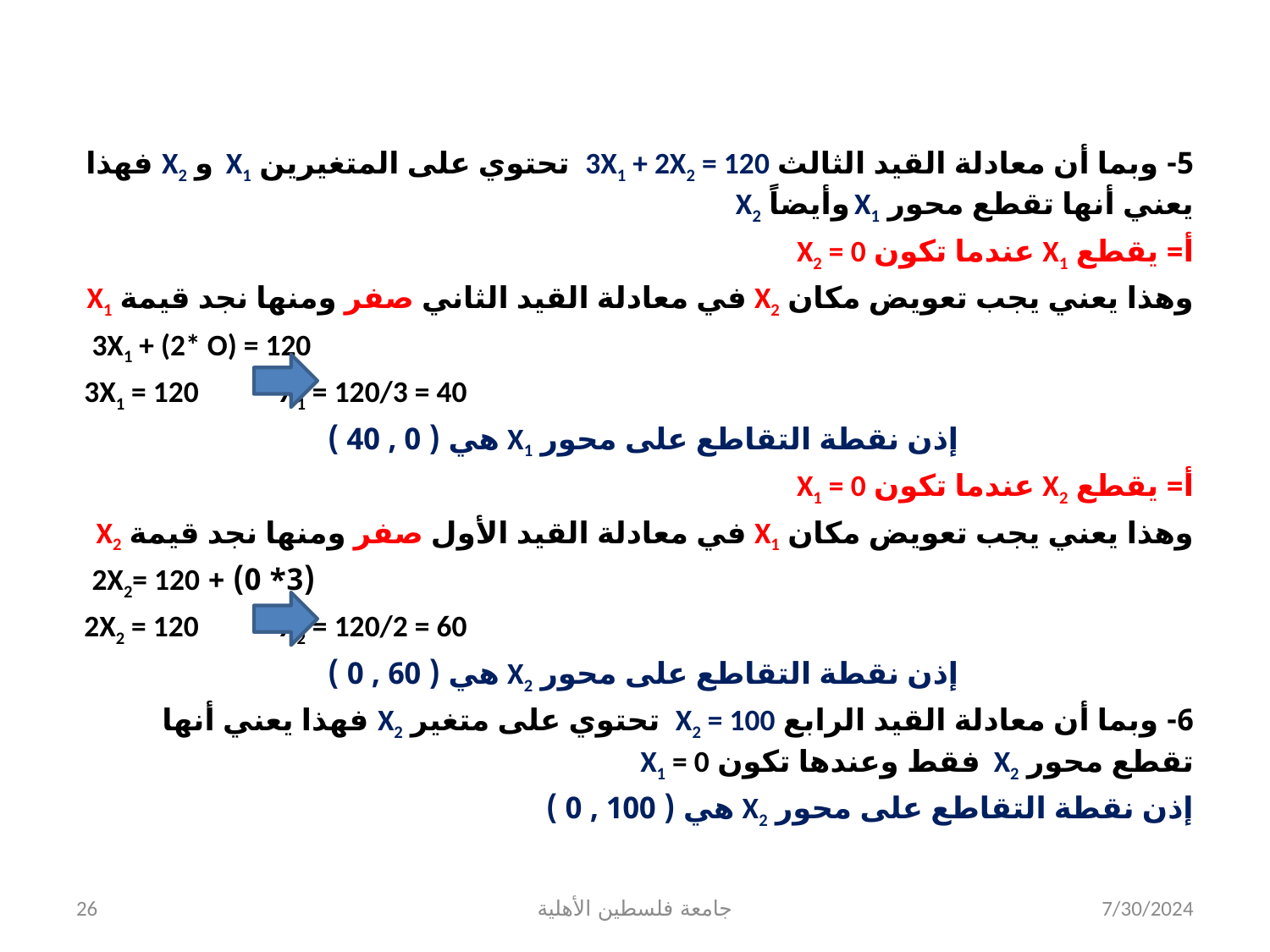

5- وبما أن معادلة القيد الثالث 3X1 + 2X2 = 120  تحتوي على المتغيرين X1  و X2  فهذا يعني أنها تقطع محور X1 وأيضاً X2
أ= يقطع X1 عندما تكون X2 = 0
وهذا يعني يجب تعويض مكان X2 في معادلة القيد الثاني صفر ومنها نجد قيمة X1
              3X1 + (2* O) = 120
3X1 = 120            X1 = 120/3 = 40
                              إذن نقطة التقاطع على محور X1 هي ( 0 , 40 )
أ= يقطع X2 عندما تكون X1 = 0
وهذا يعني يجب تعويض مكان X1 في معادلة القيد الأول صفر ومنها نجد قيمة X2
              (3* 0) + 2X2= 120
2X2 = 120            X2 = 120/2 = 60
                              إذن نقطة التقاطع على محور X2 هي ( 60 , 0 )
6- وبما أن معادلة القيد الرابع X2 = 100  تحتوي على متغير X2  فهذا يعني أنها تقطع محور X2   فقط وعندها تكون X1 = 0
إذن نقطة التقاطع على محور X2 هي ( 100 , 0 )

26
جامعة فلسطين الأهلية
7/30/2024